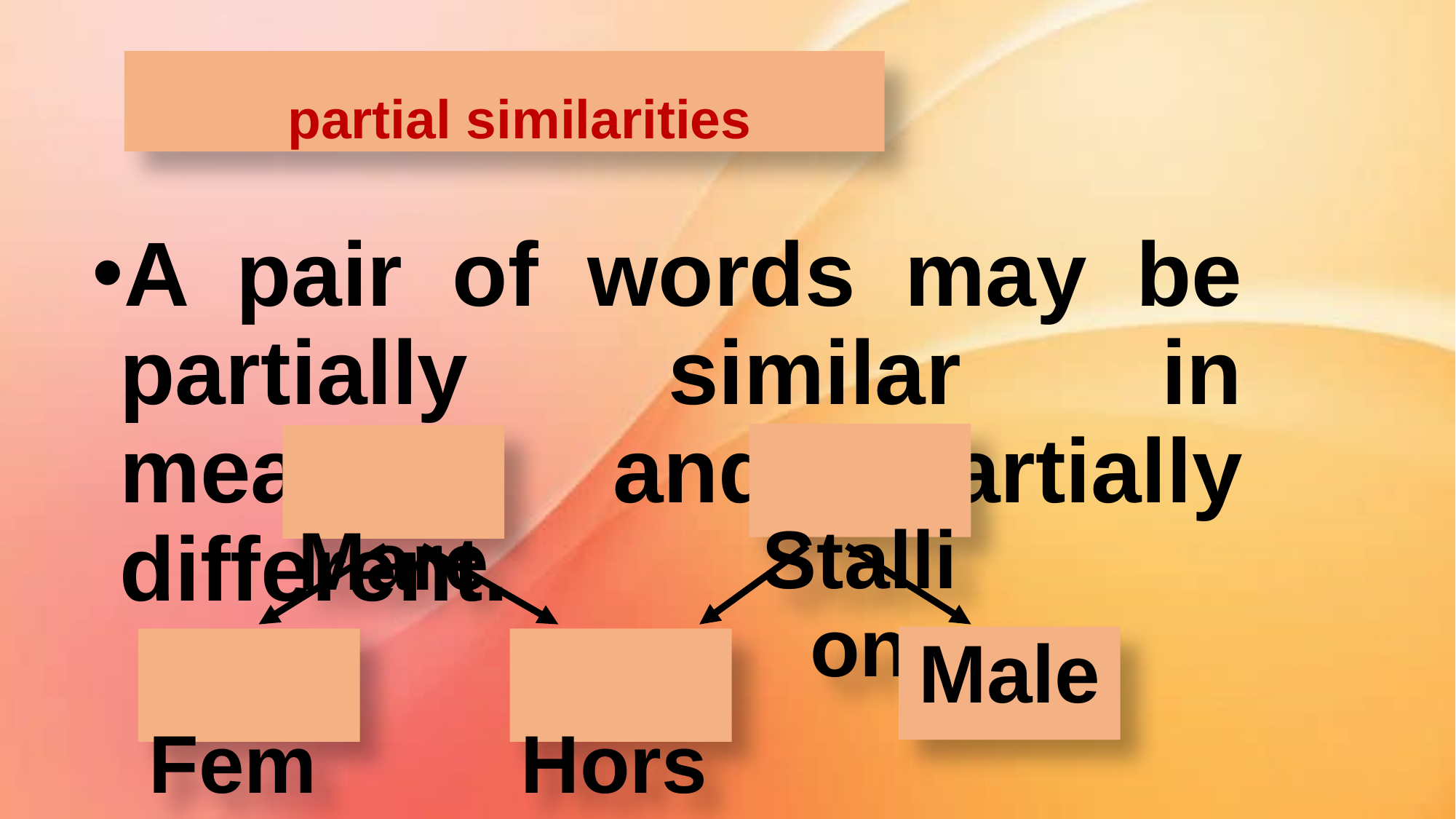

partial similarities
A pair of words may be partially similar in meaning and partially different.

 Stallion
 Mare
Male
 Female
 Horse